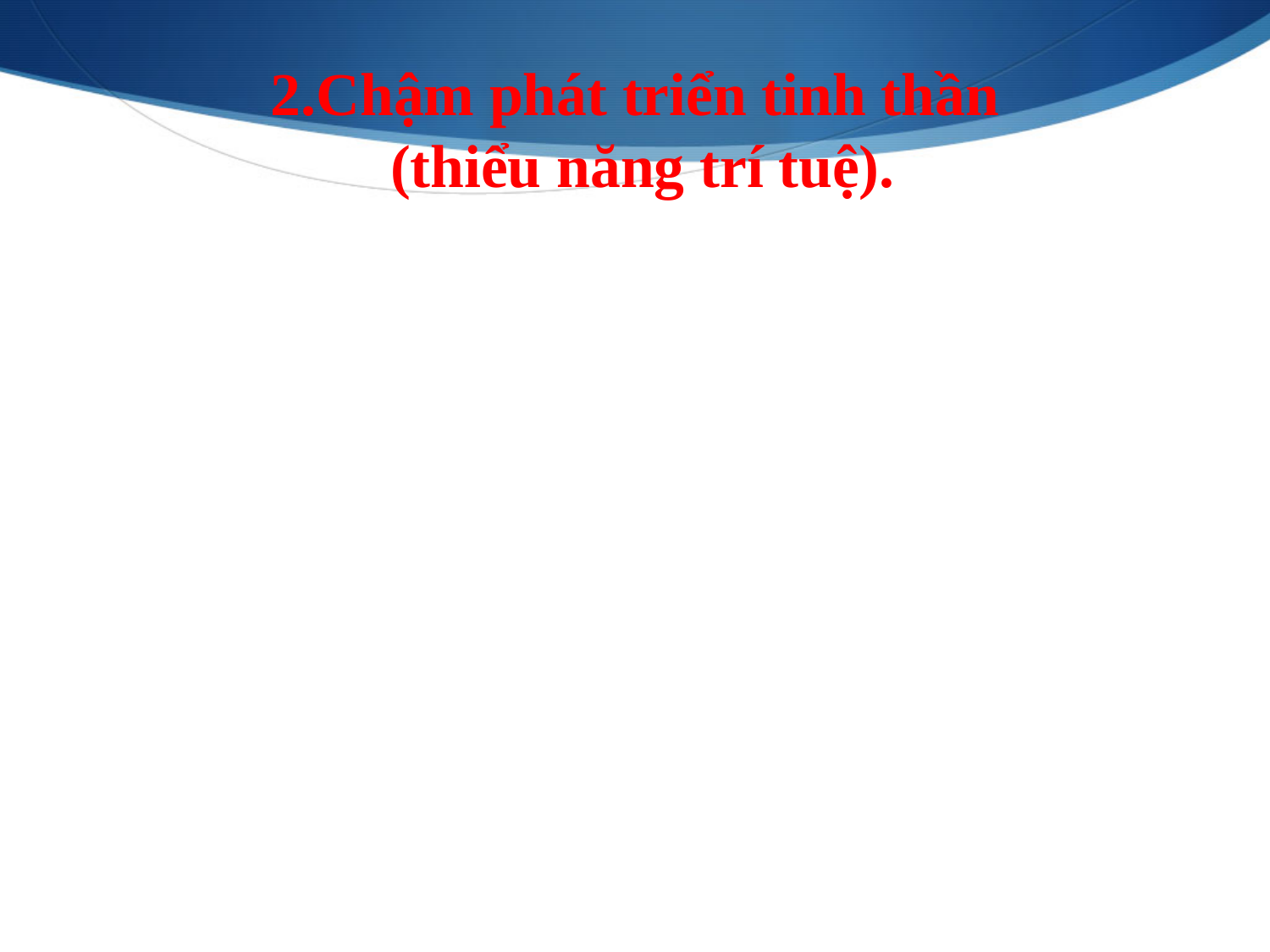

2.Chậm phát triển tinh thần
 (thiểu năng trí tuệ).